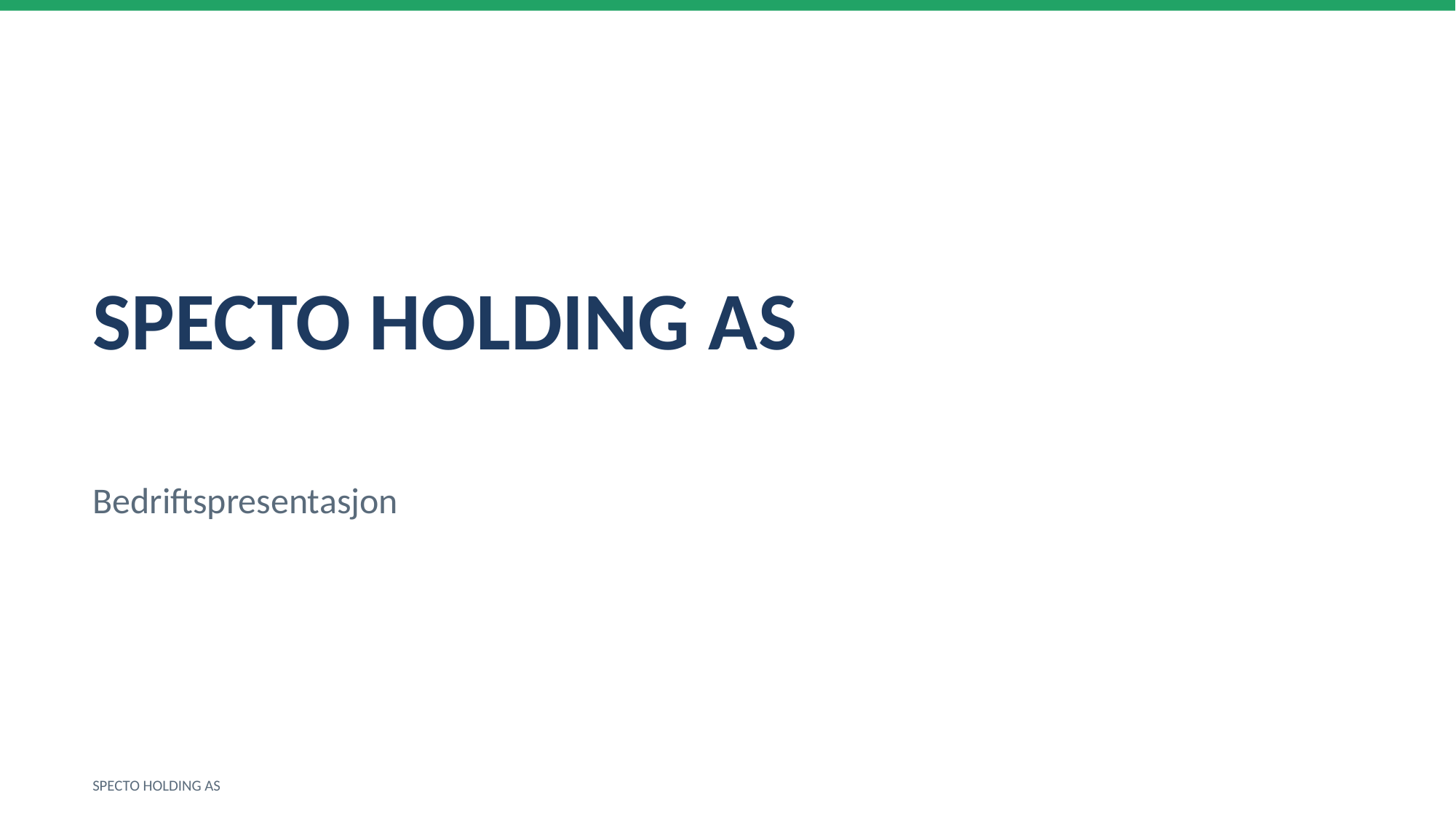

SPECTO HOLDING AS
Bedriftspresentasjon
SPECTO HOLDING AS